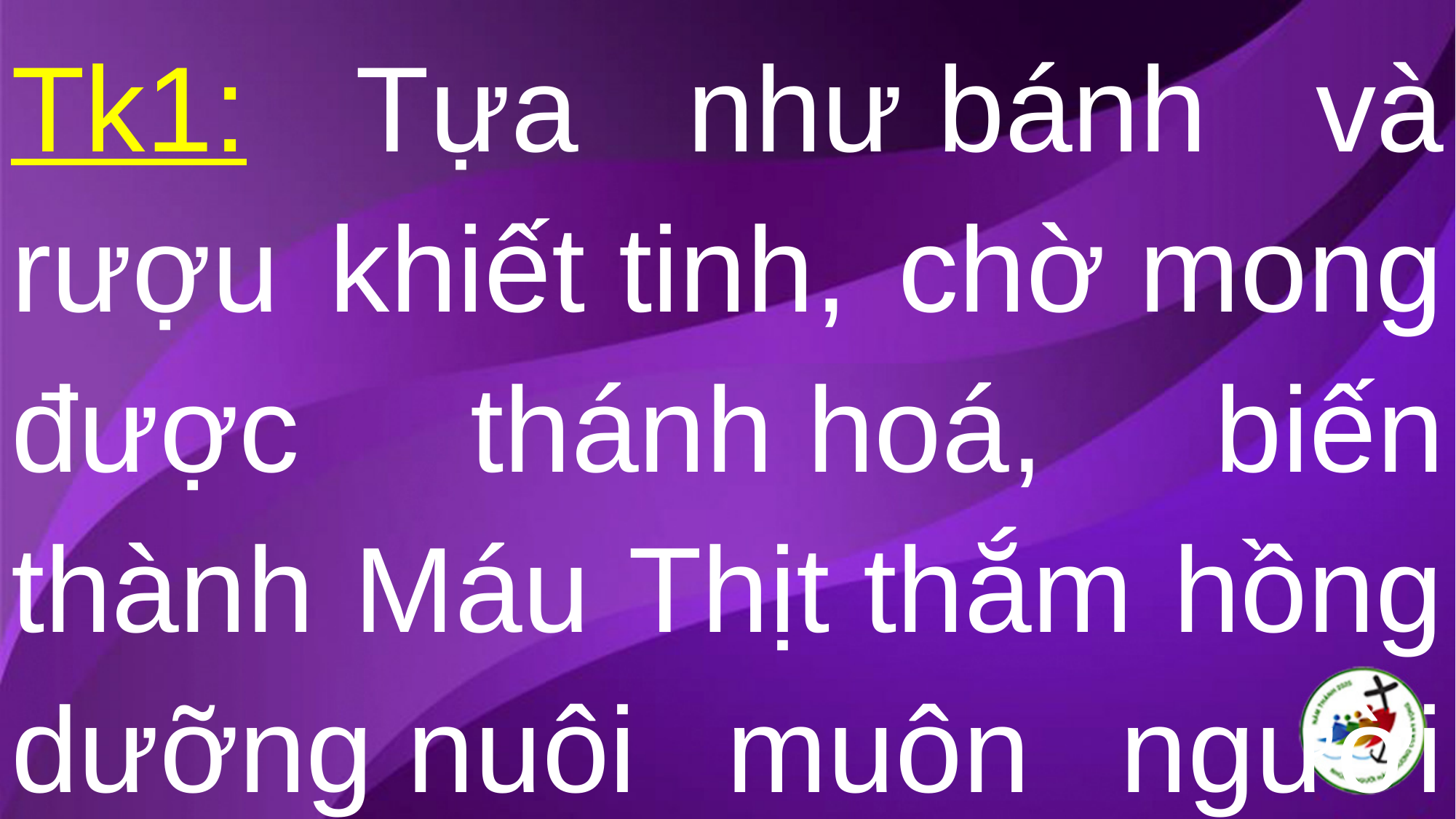

Tk1: Tựa như bánh và rượu khiết tinh, chờ mong được thánh hoá, biến thành Máu Thịt thắm hồng dưỡng nuôi muôn người dương thế…